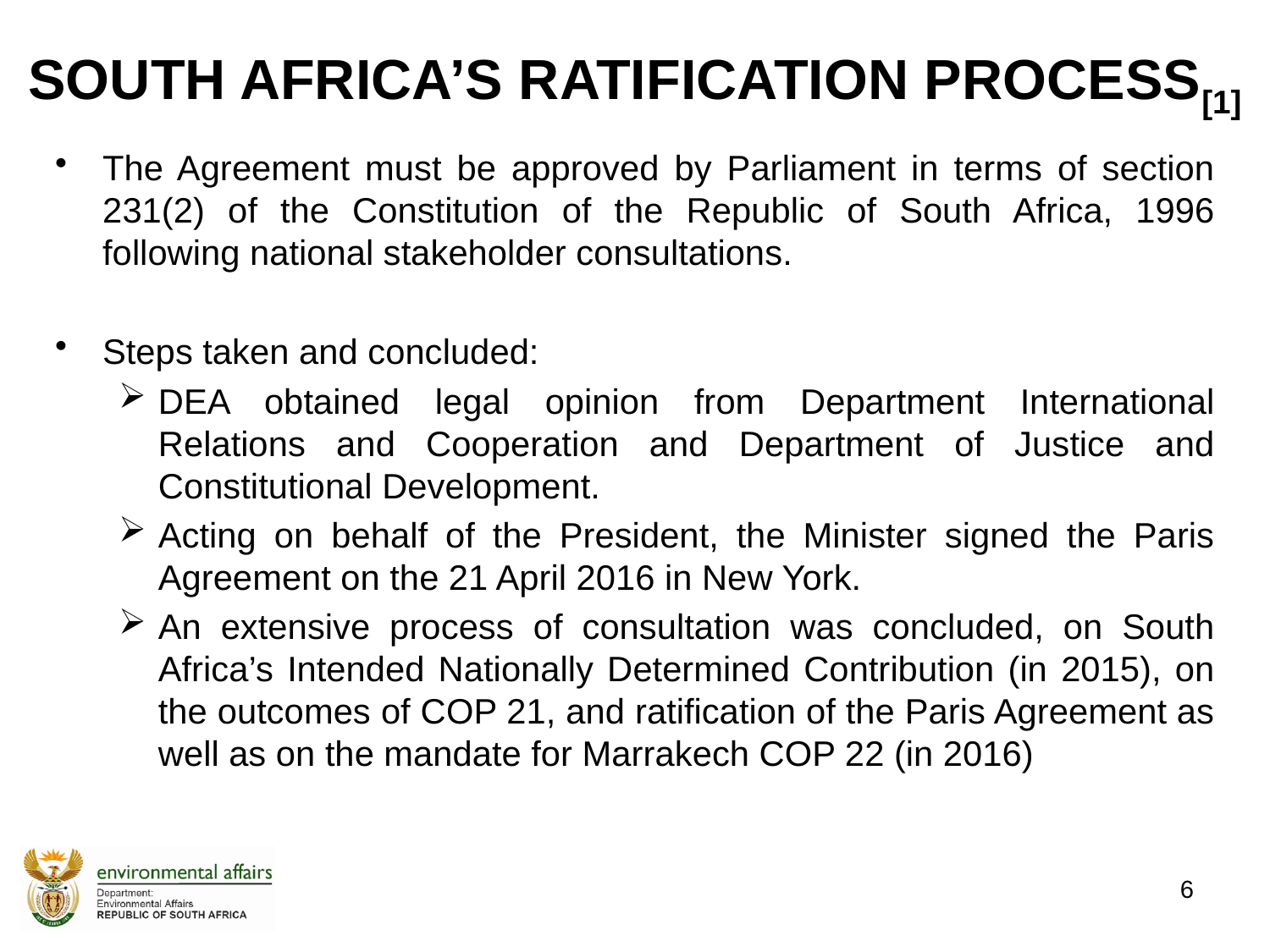

# SOUTH AFRICA’S RATIFICATION PROCESS[1]
The Agreement must be approved by Parliament in terms of section 231(2) of the Constitution of the Republic of South Africa, 1996 following national stakeholder consultations.

Steps taken and concluded:
DEA obtained legal opinion from Department International Relations and Cooperation and Department of Justice and Constitutional Development.
Acting on behalf of the President, the Minister signed the Paris Agreement on the 21 April 2016 in New York.
An extensive process of consultation was concluded, on South Africa’s Intended Nationally Determined Contribution (in 2015), on the outcomes of COP 21, and ratification of the Paris Agreement as well as on the mandate for Marrakech COP 22 (in 2016)
6